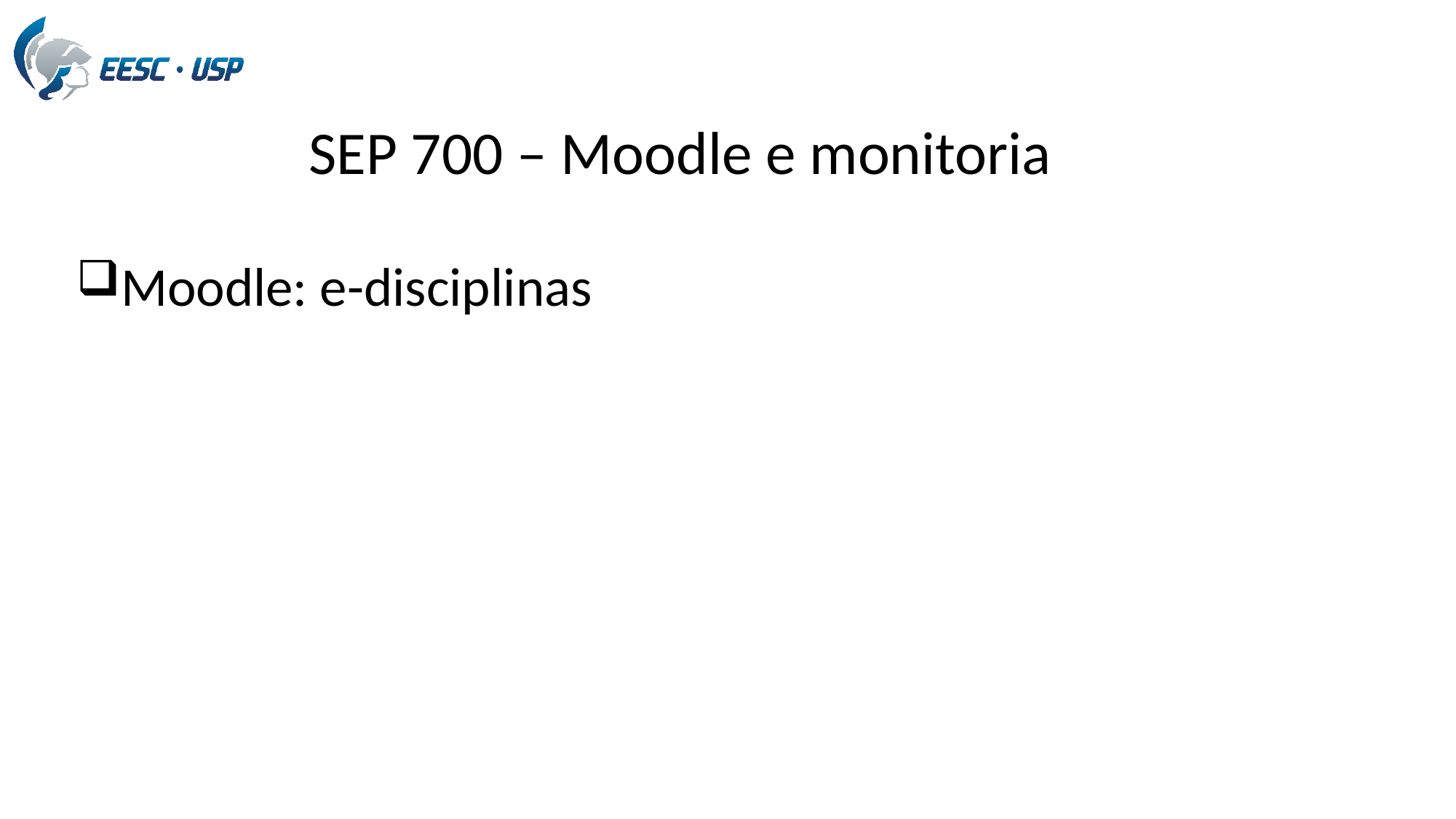

# SEP 700 – Moodle e monitoria
Moodle: e-disciplinas